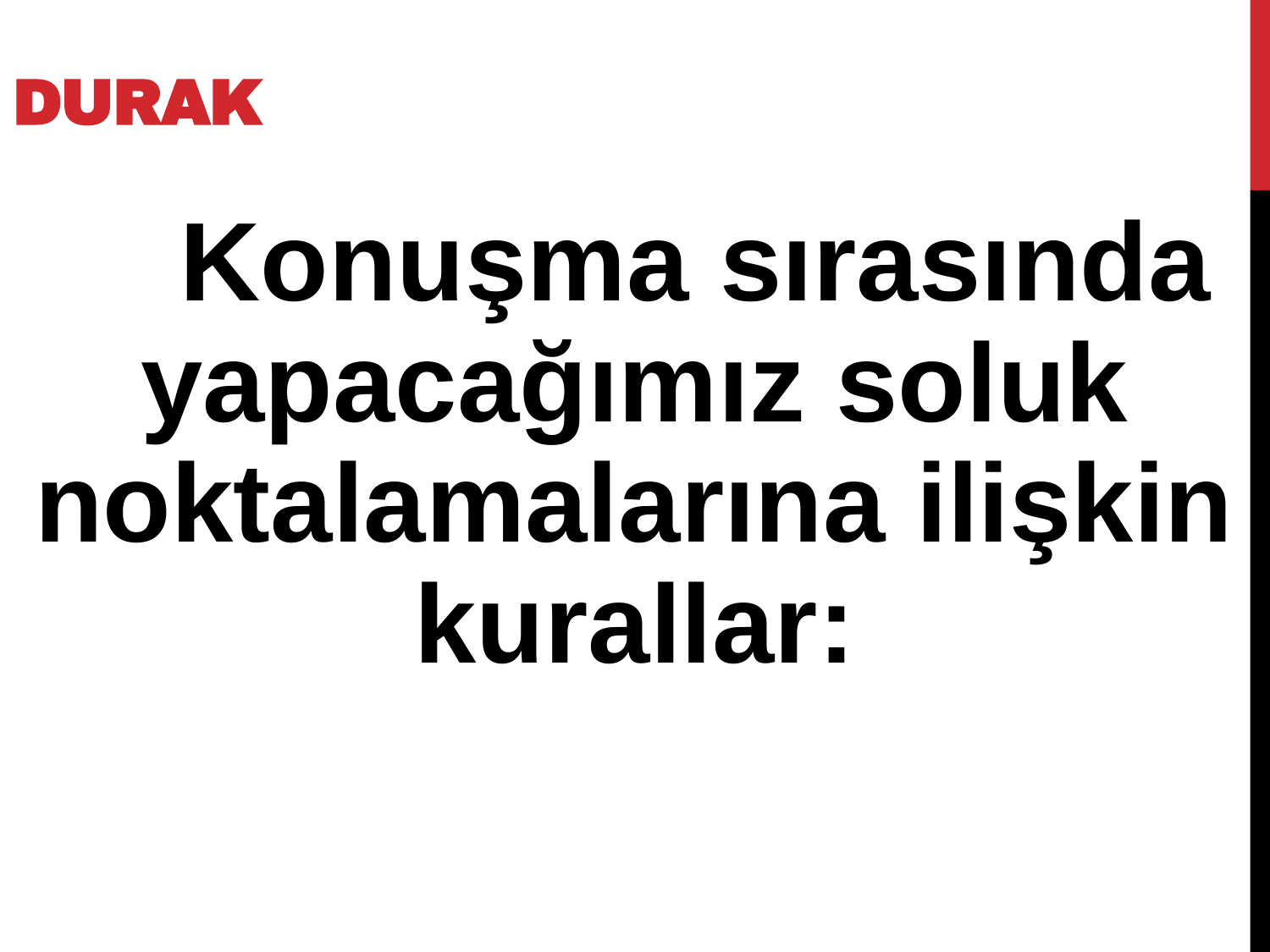

DURAK
	Konuşma sırasında yapacağımız soluk noktalamalarına ilişkin kurallar: